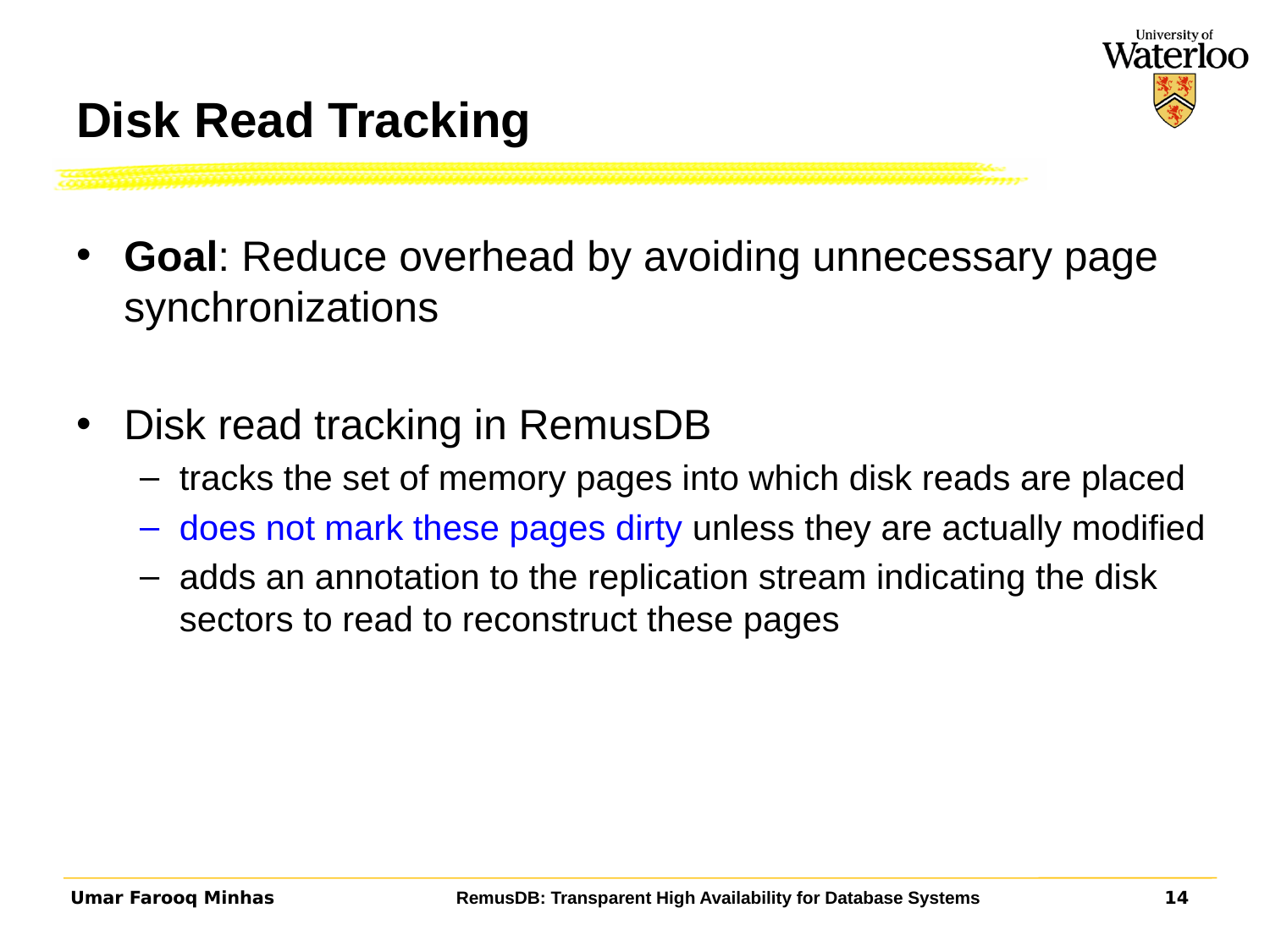

# Disk Read Tracking
Goal: Reduce overhead by avoiding unnecessary page synchronizations

Disk read tracking in RemusDB
tracks the set of memory pages into which disk reads are placed
does not mark these pages dirty unless they are actually modified
adds an annotation to the replication stream indicating the disk sectors to read to reconstruct these pages